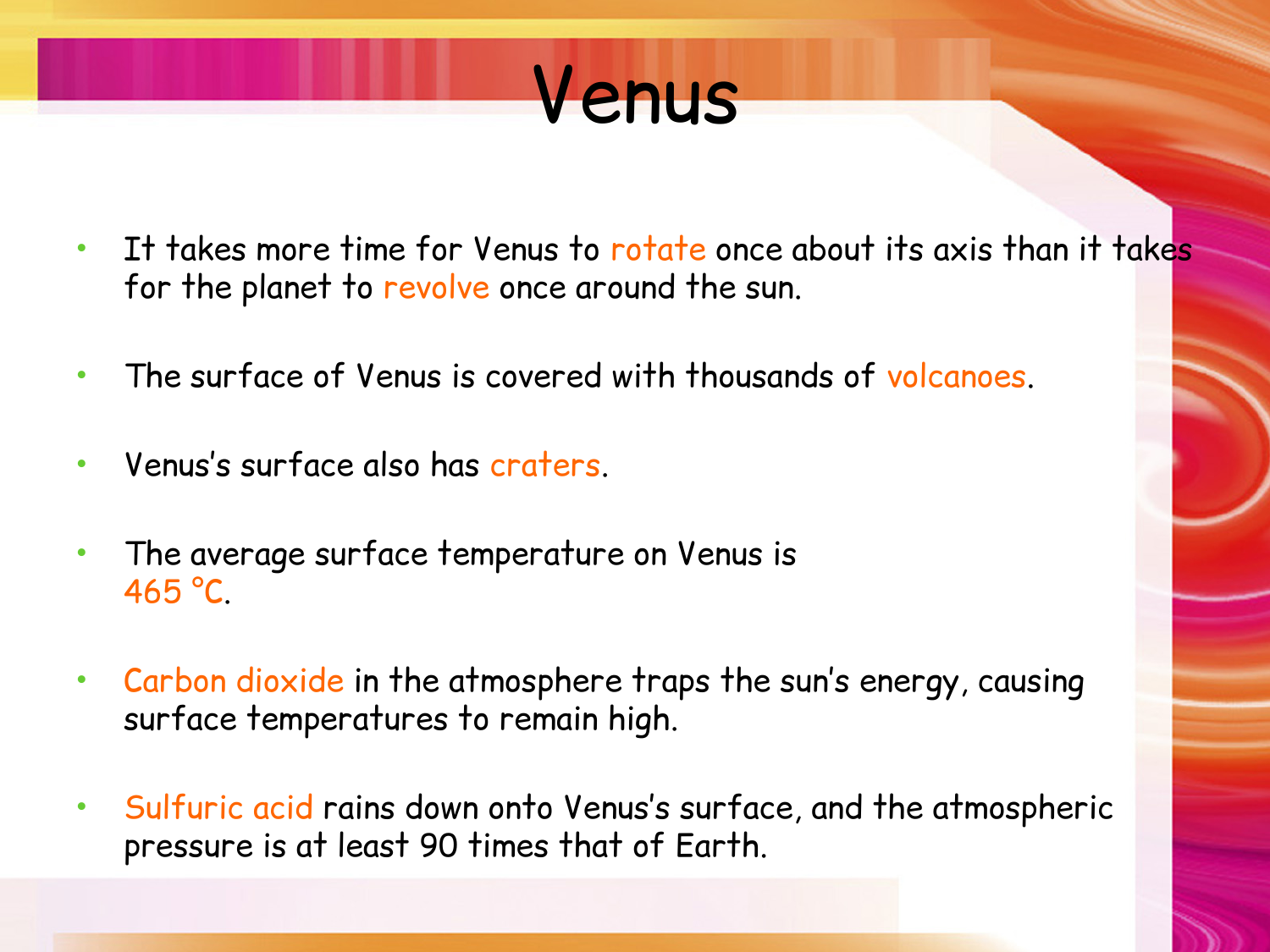

# Venus
It takes more time for Venus to rotate once about its axis than it takes for the planet to revolve once around the sun.

The surface of Venus is covered with thousands of volcanoes.

Venus’s surface also has craters.

The average surface temperature on Venus is
465 °C.

Carbon dioxide in the atmosphere traps the sun’s energy, causing surface temperatures to remain high.

Sulfuric acid rains down onto Venus’s surface, and the atmospheric pressure is at least 90 times that of Earth.